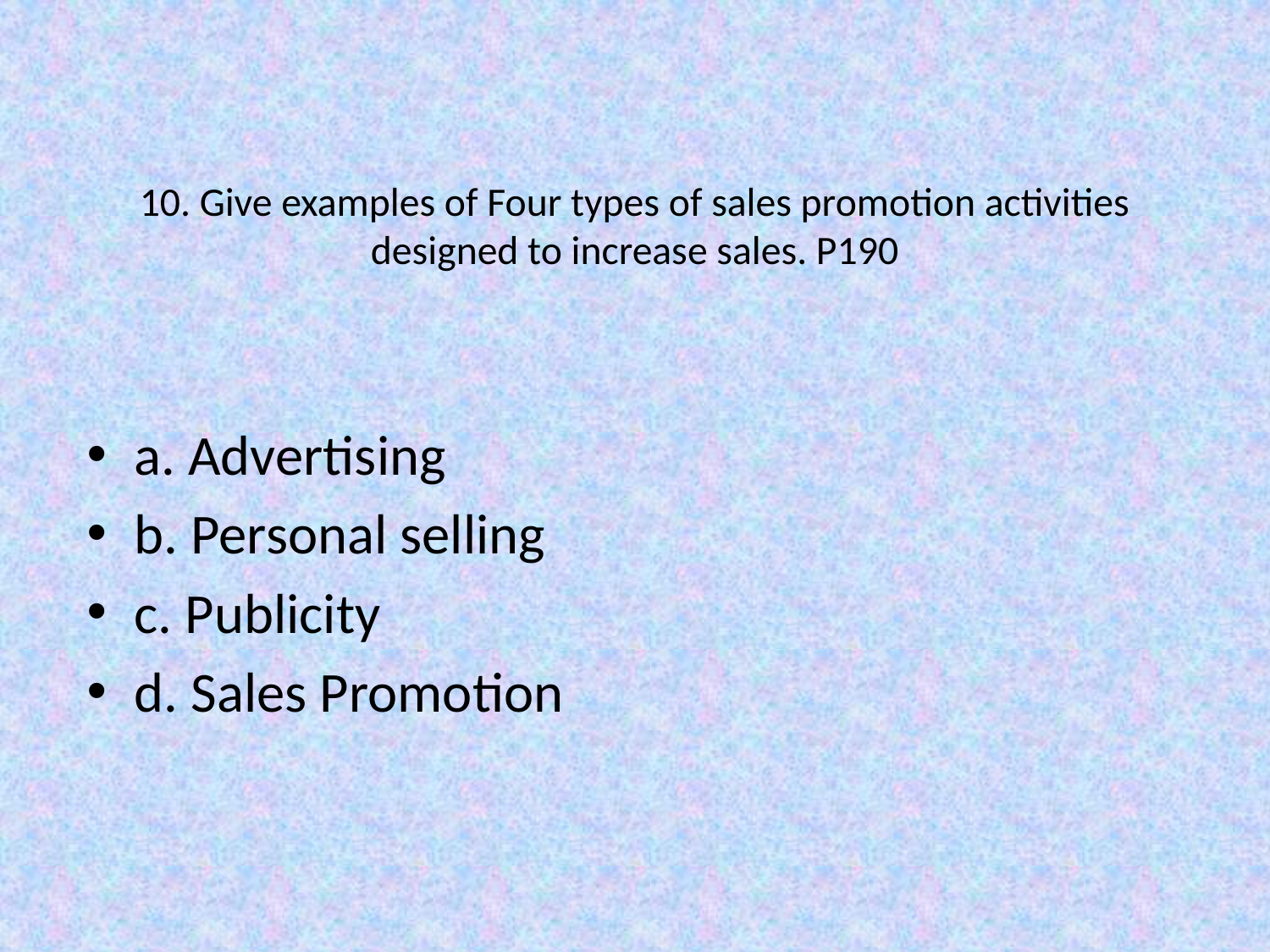

# 10. Give examples of Four types of sales promotion activities designed to increase sales. P190
a. Advertising
b. Personal selling
c. Publicity
d. Sales Promotion